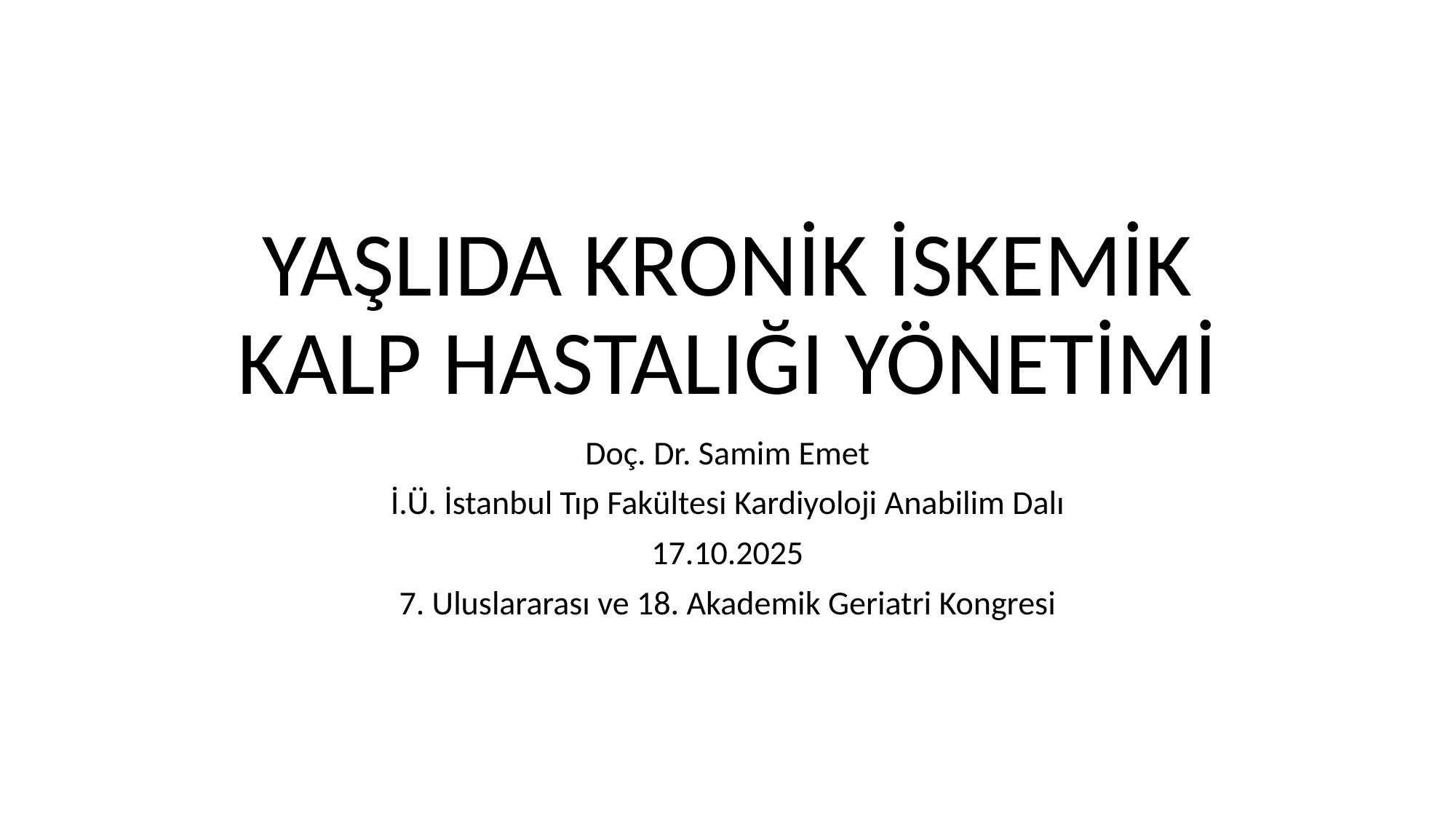

# YAŞLIDA KRONİK İSKEMİK KALP HASTALIĞI YÖNETİMİ
Doç. Dr. Samim Emet
İ.Ü. İstanbul Tıp Fakültesi Kardiyoloji Anabilim Dalı
17.10.2025
7. Uluslararası ve 18. Akademik Geriatri Kongresi